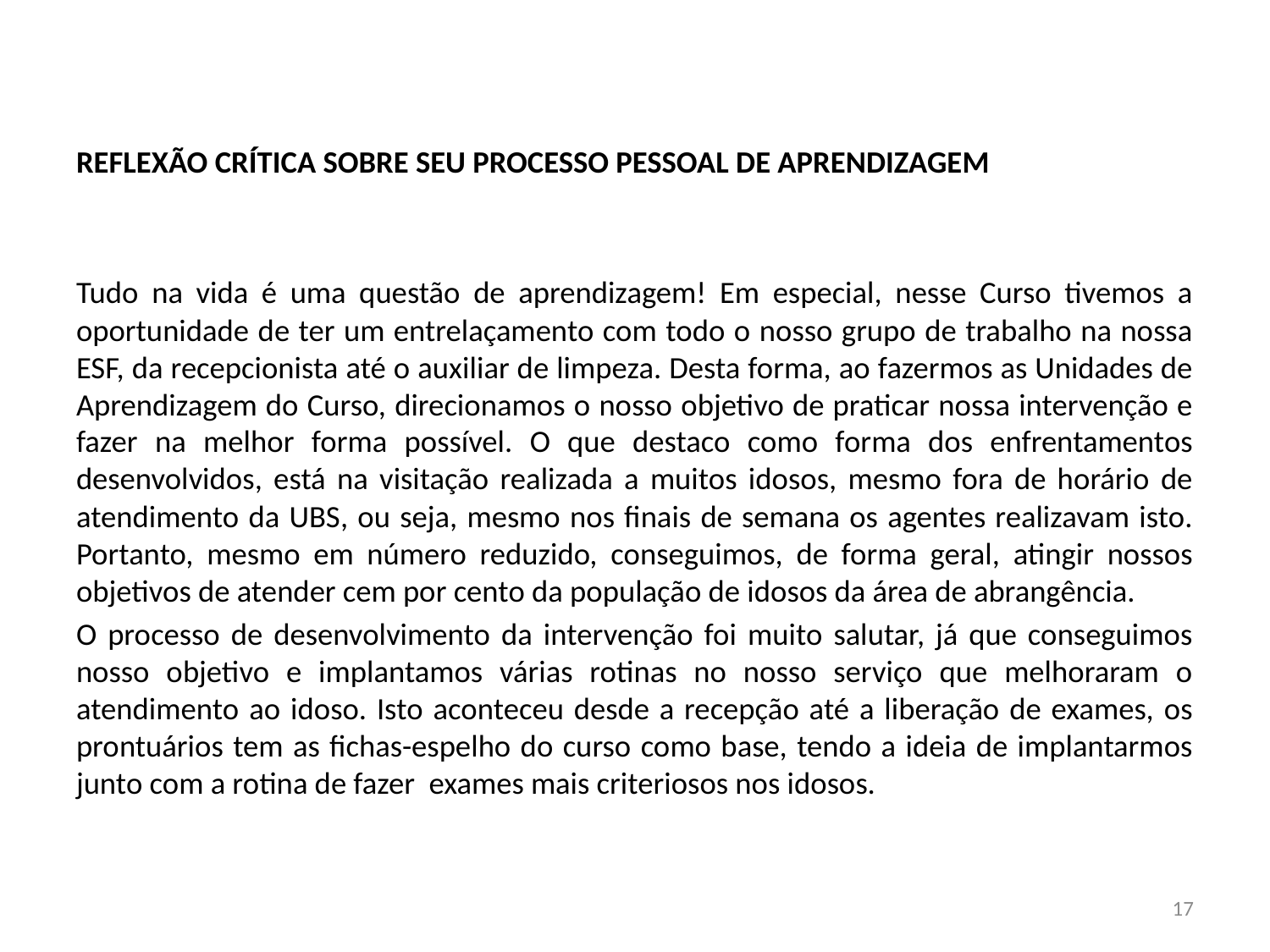

Reflexão crítica sobre seu processo pessoal de aprendizagem

Tudo na vida é uma questão de aprendizagem! Em especial, nesse Curso tivemos a oportunidade de ter um entrelaçamento com todo o nosso grupo de trabalho na nossa ESF, da recepcionista até o auxiliar de limpeza. Desta forma, ao fazermos as Unidades de Aprendizagem do Curso, direcionamos o nosso objetivo de praticar nossa intervenção e fazer na melhor forma possível. O que destaco como forma dos enfrentamentos desenvolvidos, está na visitação realizada a muitos idosos, mesmo fora de horário de atendimento da UBS, ou seja, mesmo nos finais de semana os agentes realizavam isto. Portanto, mesmo em número reduzido, conseguimos, de forma geral, atingir nossos objetivos de atender cem por cento da população de idosos da área de abrangência.
O processo de desenvolvimento da intervenção foi muito salutar, já que conseguimos nosso objetivo e implantamos várias rotinas no nosso serviço que melhoraram o atendimento ao idoso. Isto aconteceu desde a recepção até a liberação de exames, os prontuários tem as fichas-espelho do curso como base, tendo a ideia de implantarmos junto com a rotina de fazer  exames mais criteriosos nos idosos.

17